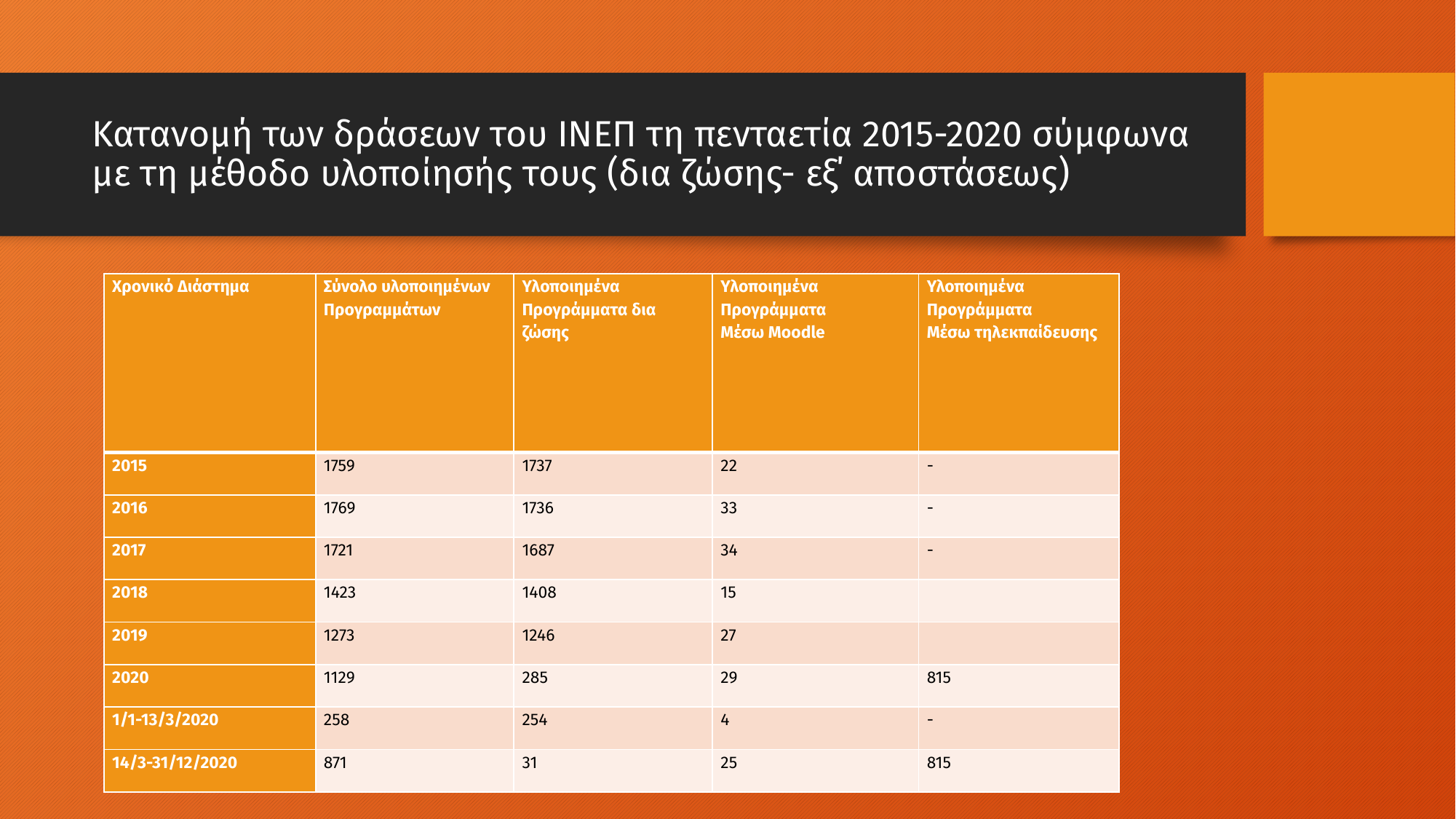

# Κατανομή των δράσεων του ΙΝΕΠ τη πενταετία 2015-2020 σύμφωνα με τη μέθοδο υλοποίησής τους (δια ζώσης- εξ΄ αποστάσεως)
| Χρονικό Διάστημα | Σύνολο υλοποιημένων Προγραμμάτων | Υλοποιημένα Προγράμματα δια ζώσης | Υλοποιημένα Προγράμματα Μέσω Moodle | Υλοποιημένα Προγράμματα Μέσω τηλεκπαίδευσης |
| --- | --- | --- | --- | --- |
| 2015 | 1759 | 1737 | 22 | - |
| 2016 | 1769 | 1736 | 33 | - |
| 2017 | 1721 | 1687 | 34 | - |
| 2018 | 1423 | 1408 | 15 |  |
| 2019 | 1273 | 1246 | 27 |  |
| 2020 | 1129 | 285 | 29 | 815 |
| 1/1-13/3/2020 | 258 | 254 | 4 | - |
| 14/3-31/12/2020 | 871 | 31 | 25 | 815 |